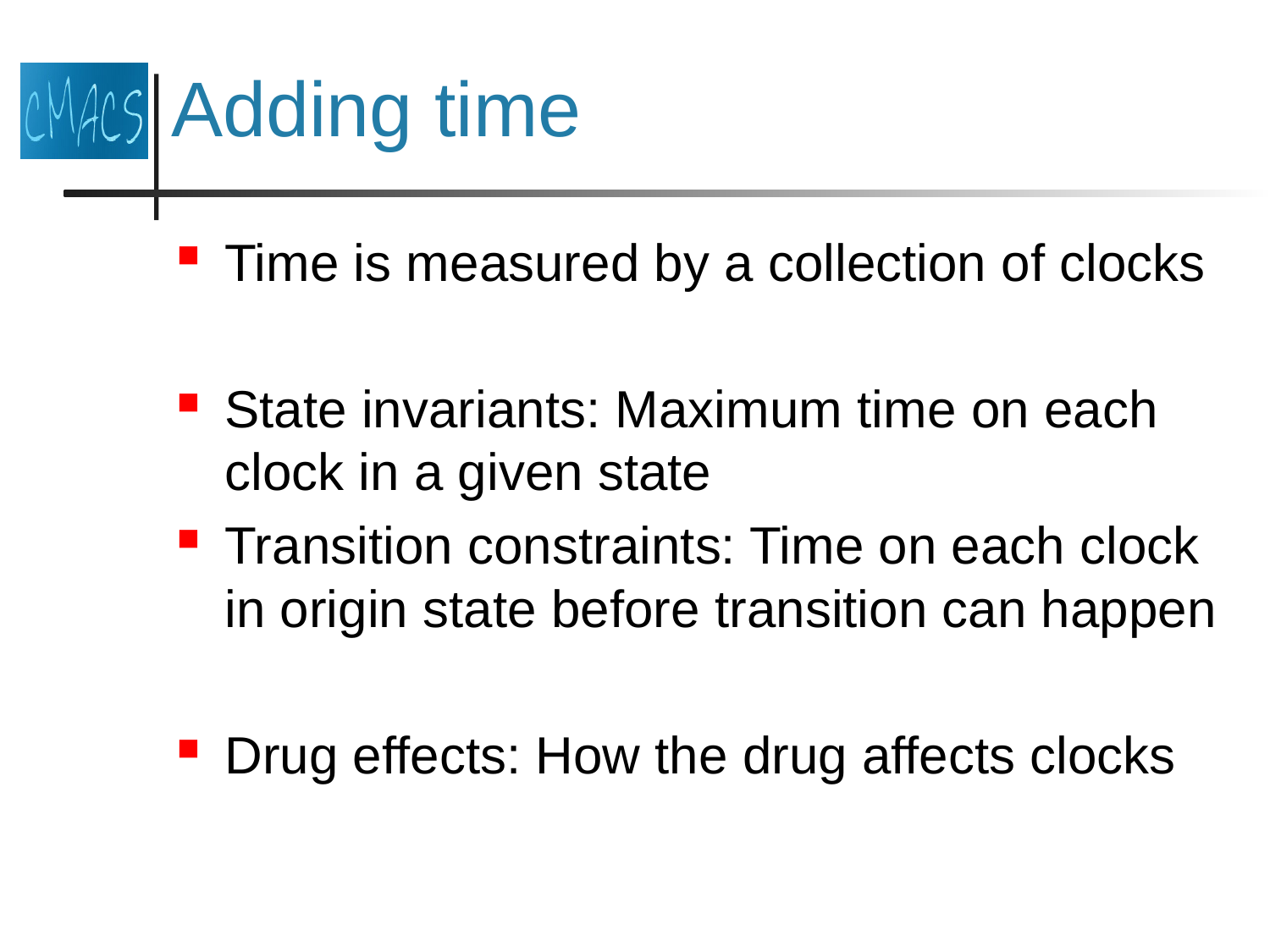

# Adding time
Time is measured by a collection of clocks

State invariants: Maximum time on each clock in a given state
Transition constraints: Time on each clock in origin state before transition can happen

Drug effects: How the drug affects clocks